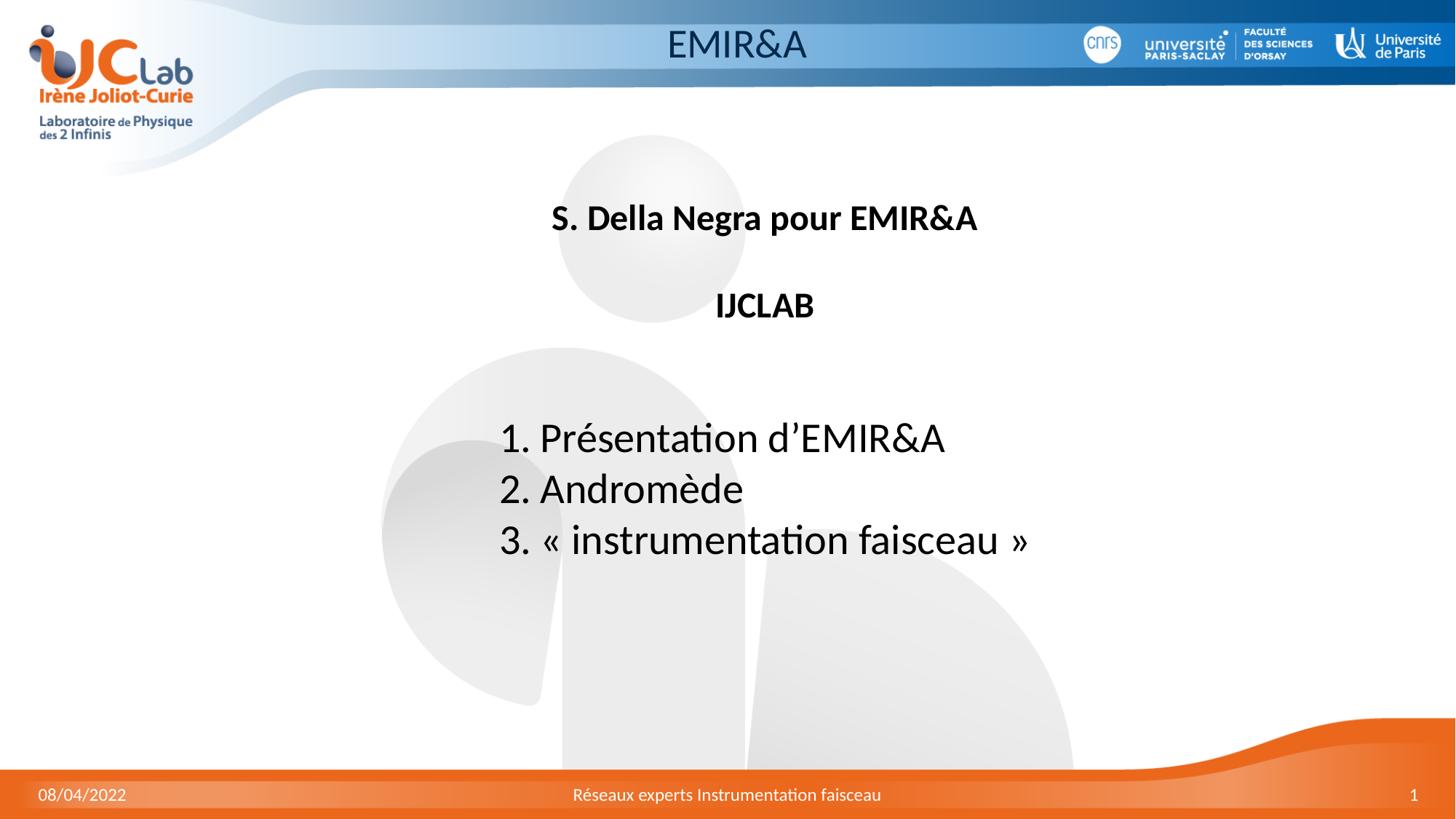

# EMIR&A
S. Della Negra pour EMIR&A

IJCLAB
Présentation d’EMIR&A
Andromède
« instrumentation faisceau »

08/04/2022
Réseaux experts Instrumentation faisceau
1